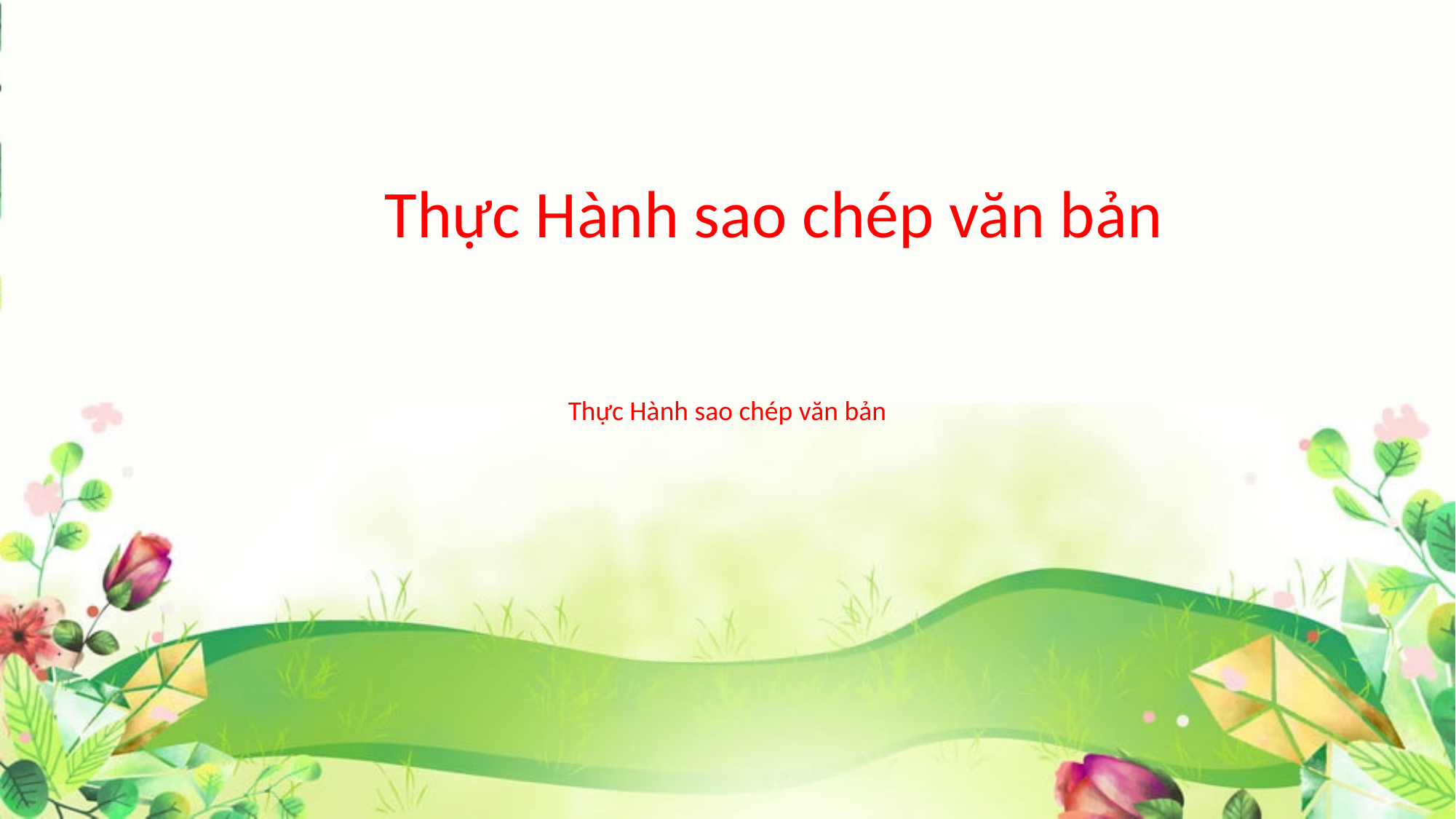

Thực Hành sao chép văn bản

Thực Hành sao chép văn bản